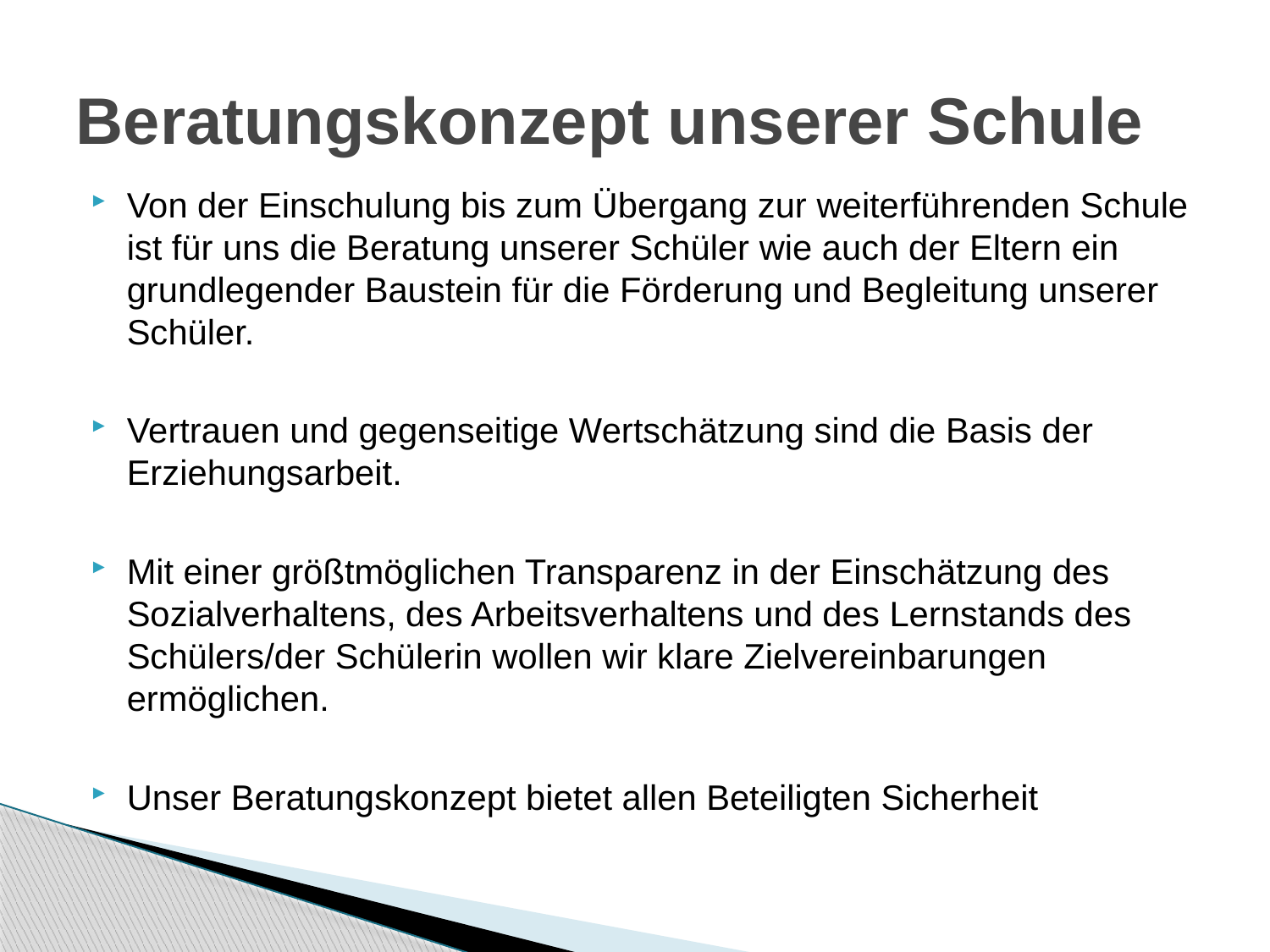

# Beratungskonzept unserer Schule
Von der Einschulung bis zum Übergang zur weiterführenden Schule ist für uns die Beratung unserer Schüler wie auch der Eltern ein grundlegender Baustein für die Förderung und Begleitung unserer Schüler.

Vertrauen und gegenseitige Wertschätzung sind die Basis der Erziehungsarbeit.

Mit einer größtmöglichen Transparenz in der Einschätzung des Sozialverhaltens, des Arbeitsverhaltens und des Lernstands des Schülers/der Schülerin wollen wir klare Zielvereinbarungen ermöglichen.

Unser Beratungskonzept bietet allen Beteiligten Sicherheit